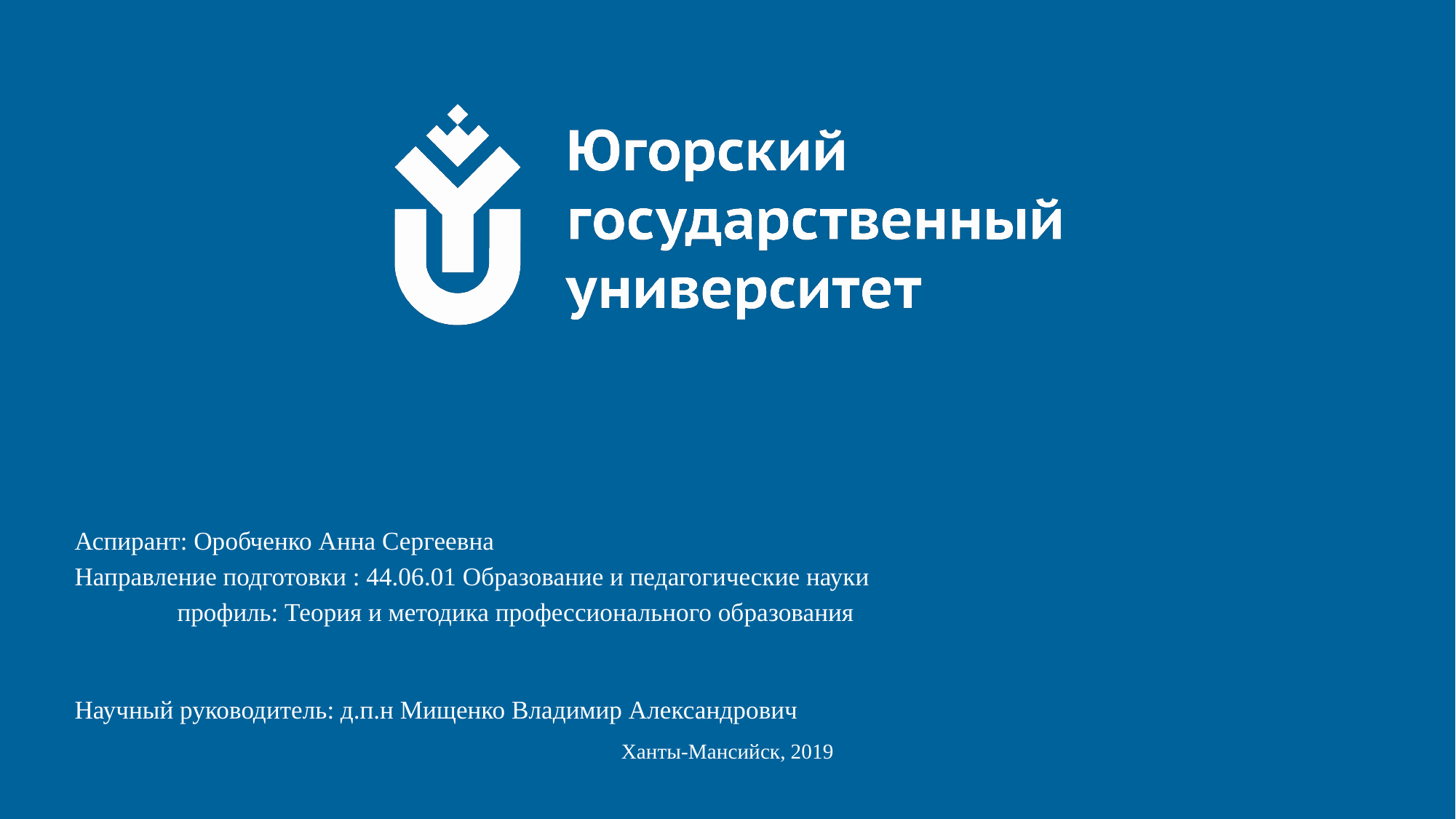

# Формирование профессиональной мобильности будущих юристов в процессе становления субъектного опыта учебно-профессиональной деятельности
Аспирант: Оробченко Анна Сергеевна
Направление подготовки : 44.06.01 Образование и педагогические науки
			профиль: Теория и методика профессионального образования
Научный руководитель: д.п.н Мищенко Владимир Александрович
Ханты-Мансийск, 2019